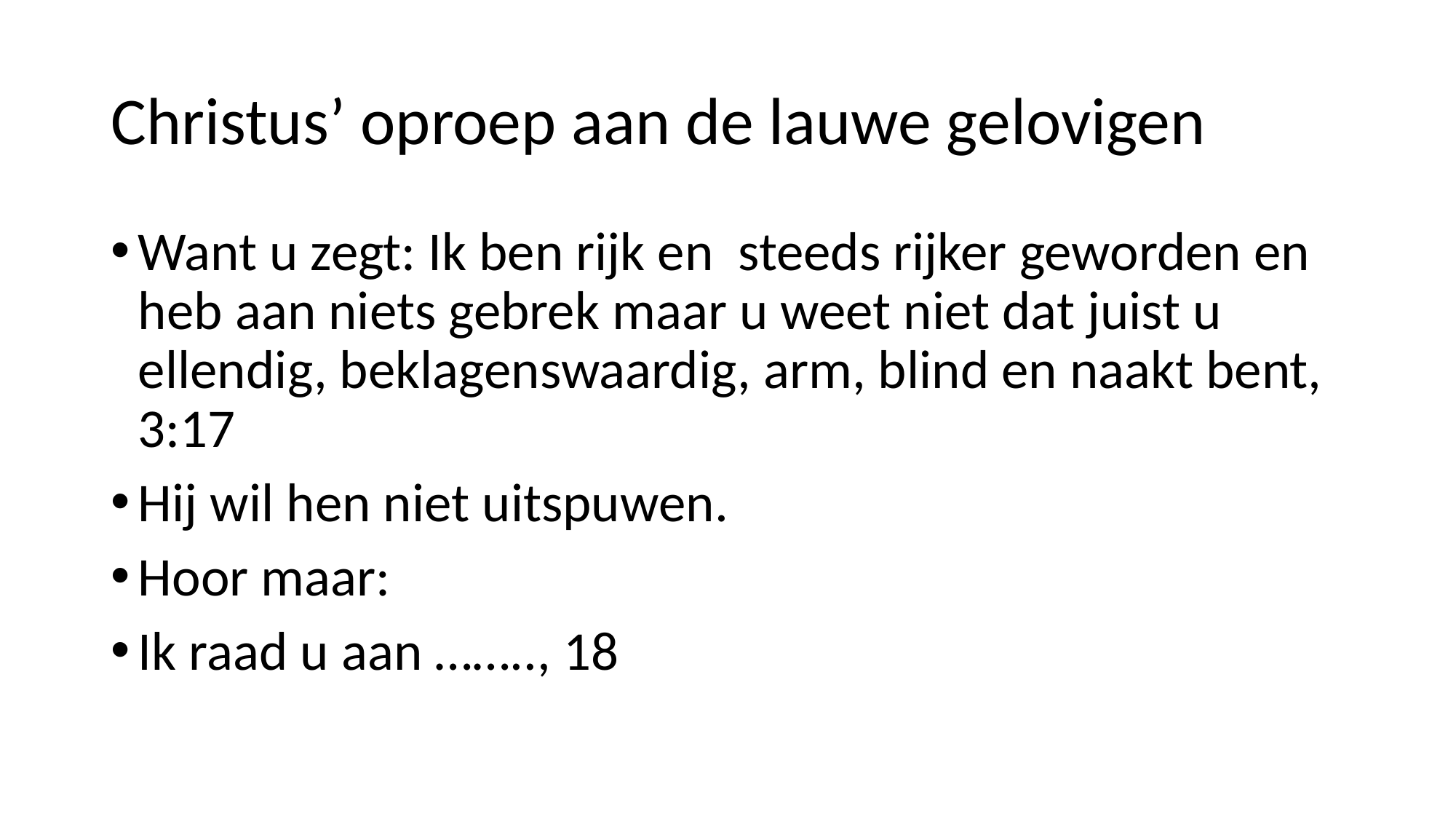

# Christus’ oproep aan de lauwe gelovigen
Want u zegt: Ik ben rijk en  steeds rijker geworden en heb aan niets gebrek maar u weet niet dat juist u ellendig, beklagenswaardig, arm, blind en naakt bent, 3:17
Hij wil hen niet uitspuwen.
Hoor maar:
Ik raad u aan …….., 18